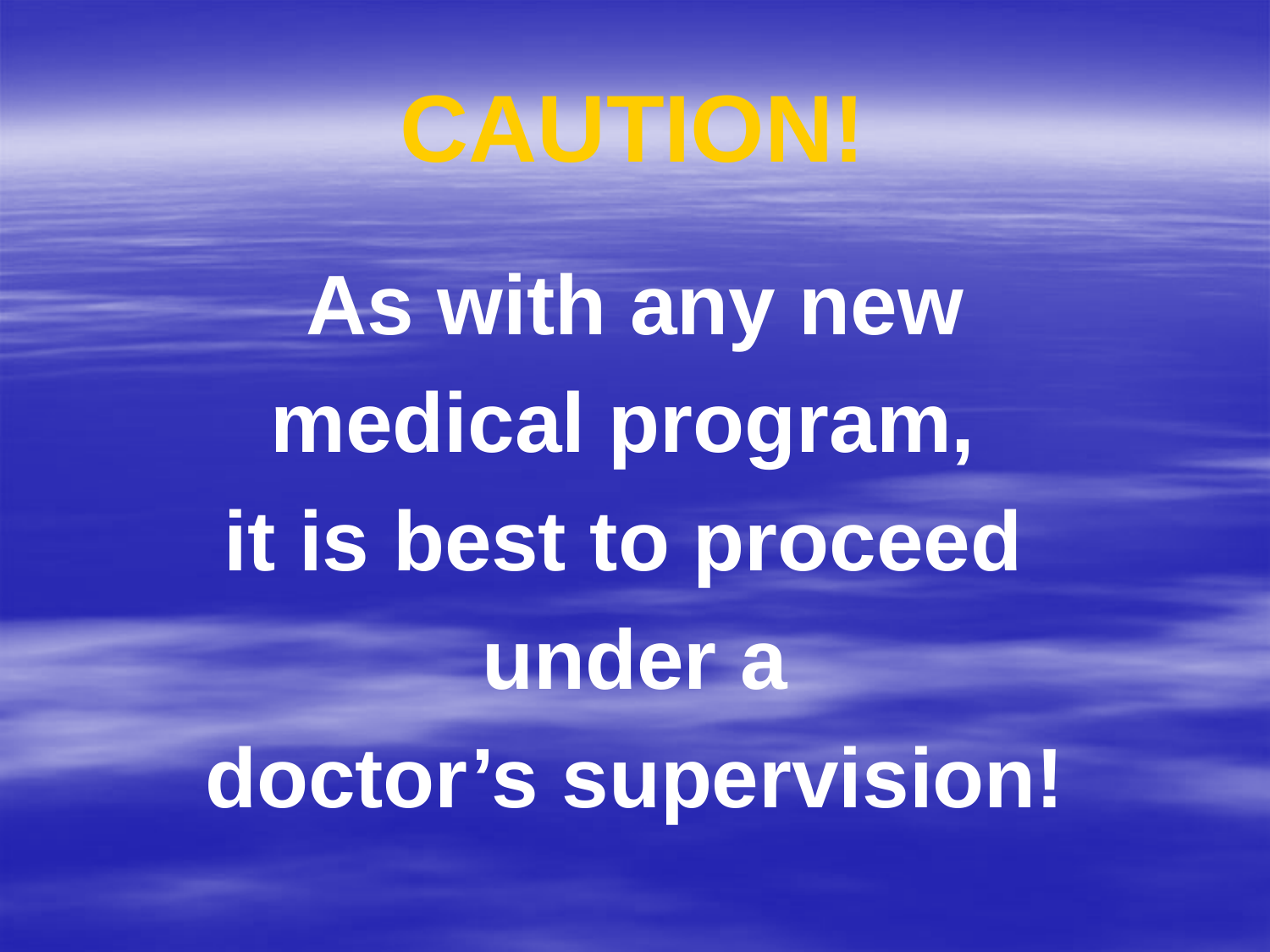

# CAUTION!
As with any new
medical program,
it is best to proceed
under a
doctor’s supervision!